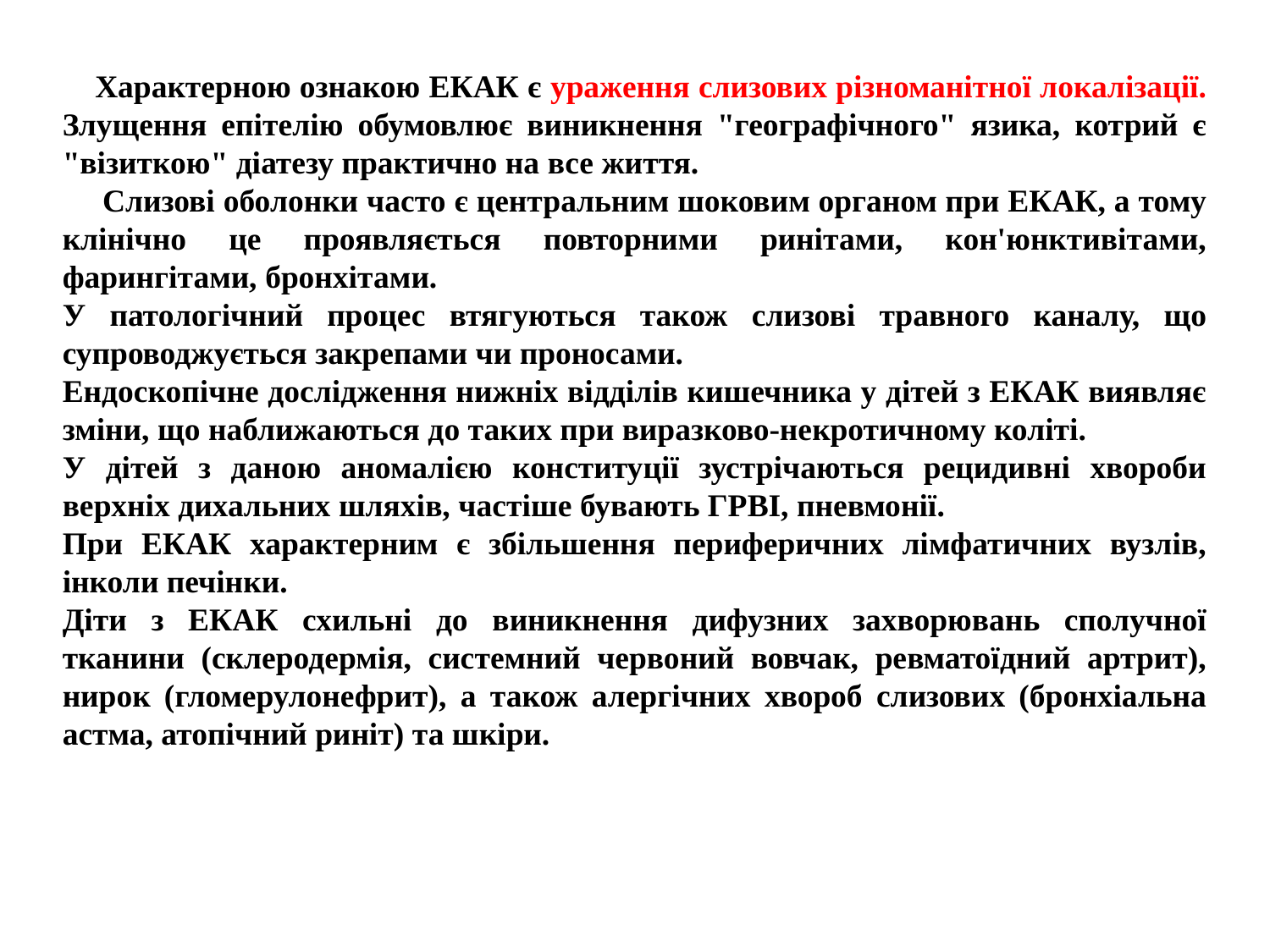

Характерною ознакою ЕКАК є ураження слизових рiзноманiтної локалiзацiї. Злущення епiтелiю обумовлює виникнення "географiчного" язика, котрий є "вiзиткою" дiатезу практично на все життя.
     Слизовi оболонки часто є центральним шоковим органом при ЕКАК, а тому клiнiчно це проявляється повторними ринiтами, кон'юнктивiтами, фарингiтами, бронхiтами.
У патологiчний процес втягуються також слизовi травного каналу, що супроводжується закрепами чи проносами.
Ендоскопiчне дослiдження нижнiх вiддiлiв кишечника у дiтей з ЕКАК виявляє змiни, що наближаються до таких при виразково-некротичному колiтi.
У дiтей з даною аномалiєю конституцiї зустрiчаються рецидивнi хвороби верхнiх дихальних шляхiв, частiше бувають ГРВI, пневмонiї.
При ЕКАК характерним є збiльшення периферичних лiмфатичних вузлiв, iнколи печiнки.
Дiти з ЕКАК схильнi до виникнення дифузних захворювань сполучної тканини (склеродермiя, системний червоний вовчак, ревматоїдний артрит), нирок (гломерулонефрит), а також алергiчних хвороб слизових (бронхiальна астма, атопiчний ринiт) та шкiри.